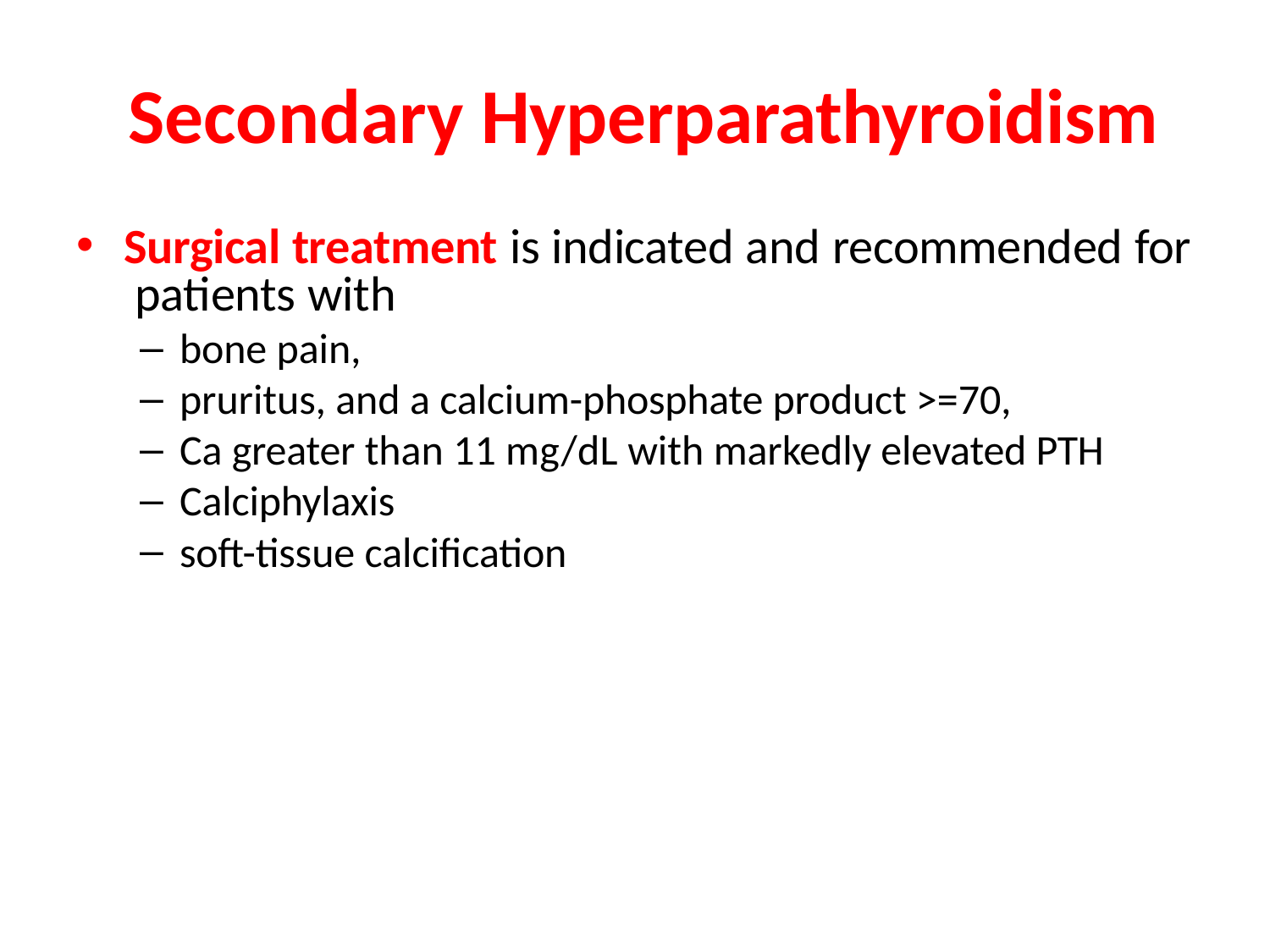

# Secondary Hyperparathyroidism
Surgical treatment is indicated and recommended for  patients with
bone pain,
pruritus, and a calcium-phosphate product >=70,
Ca greater than 11 mg/dL with markedly elevated PTH
Calciphylaxis
soft-tissue calcification